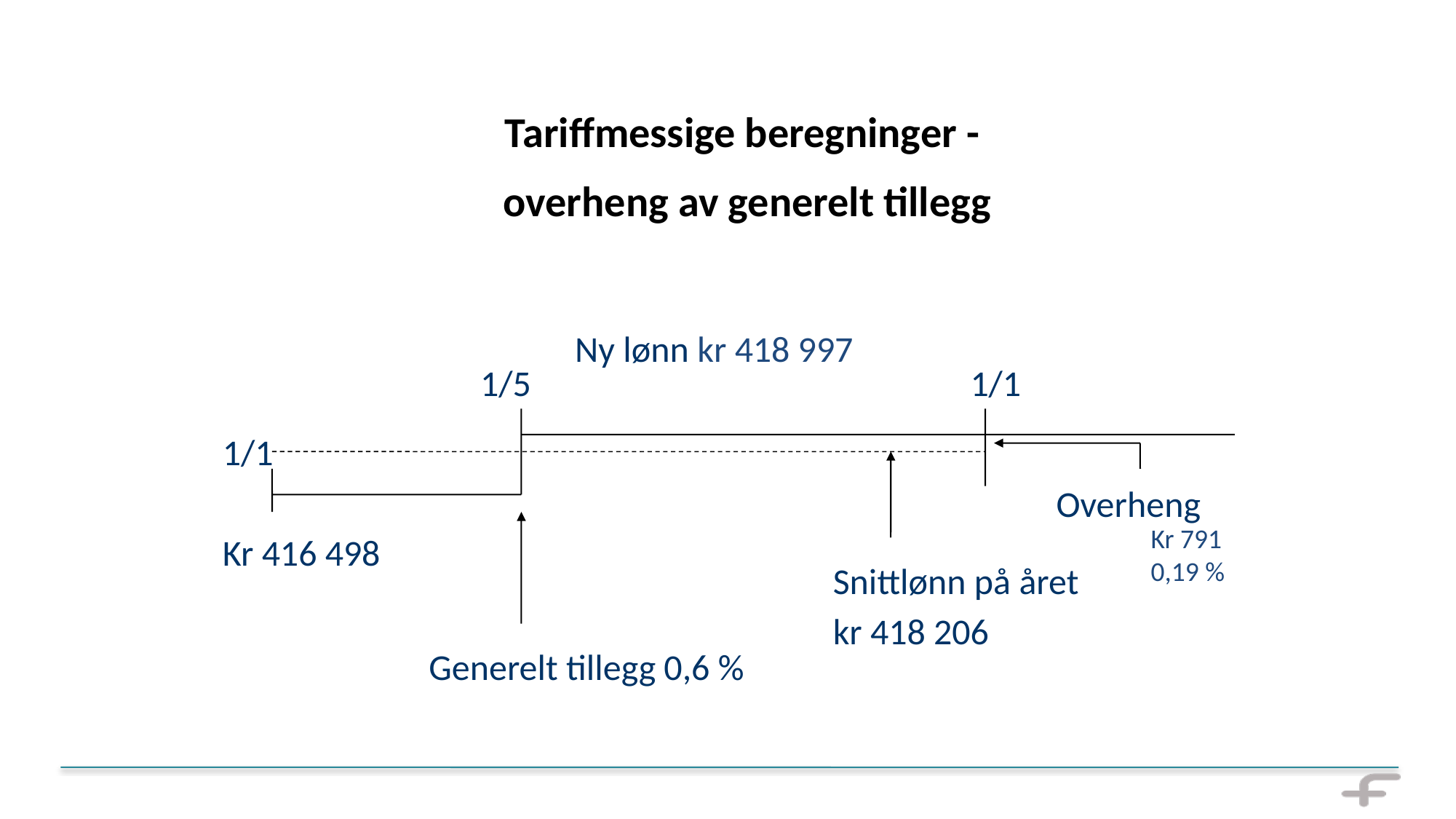

Tariffmessige beregninger -
overheng av generelt tillegg
Ny lønn kr 418 997
1/5
1/1

1/1

Overheng

Kr 791
0,19 %
Kr 416 498

Snittlønn på året
kr 418 206
Generelt tillegg 0,6 %